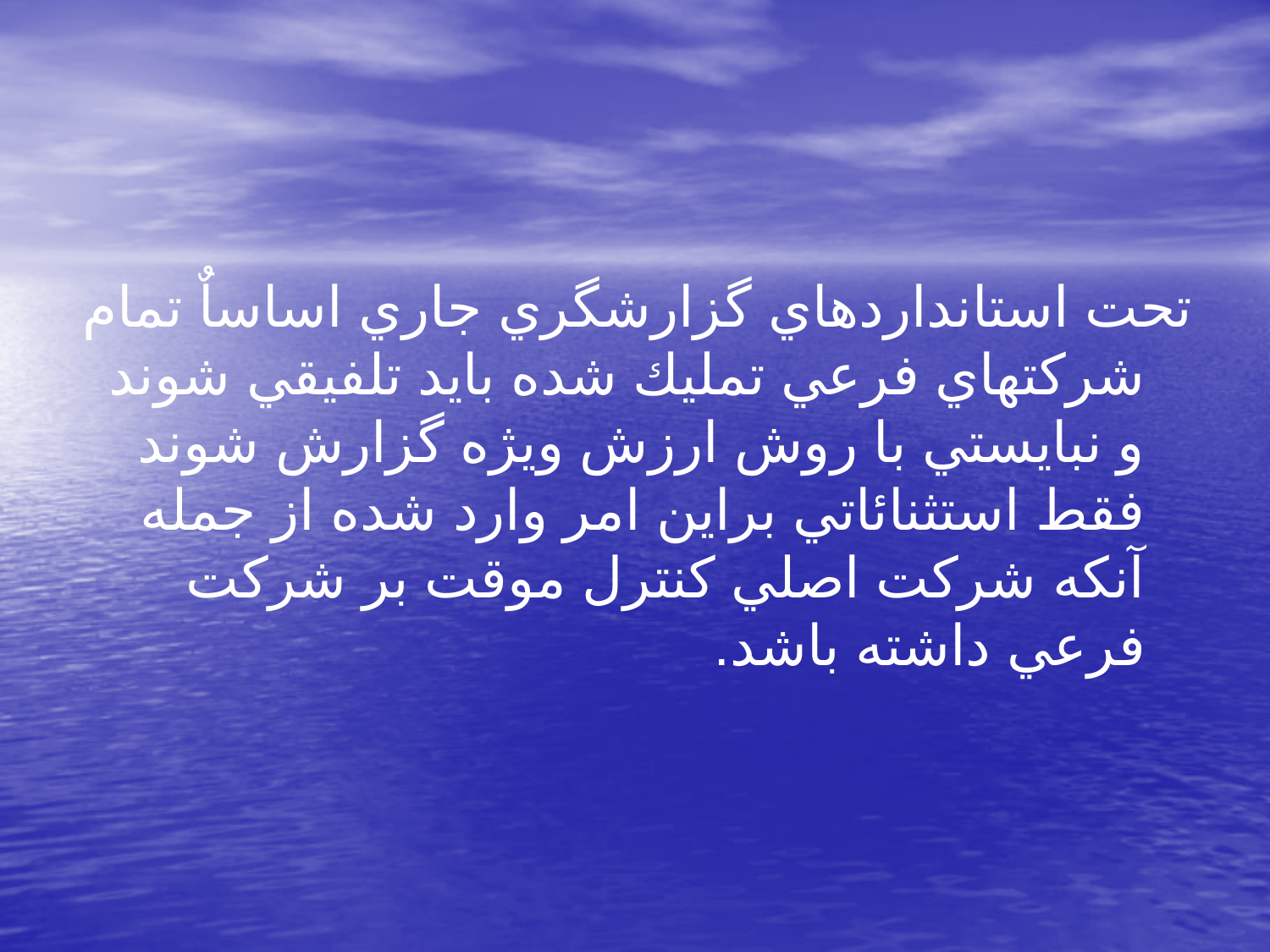

تحت استانداردهاي گزارشگري جاري اساساٌ تمام شركتهاي فرعي تمليك شده بايد تلفيقي شوند و نبايستي با روش ارزش ويژه گزارش شوند فقط استثنائاتي براين امر وارد شده از جمله آنكه شركت اصلي كنترل موقت بر شركت فرعي داشته باشد.